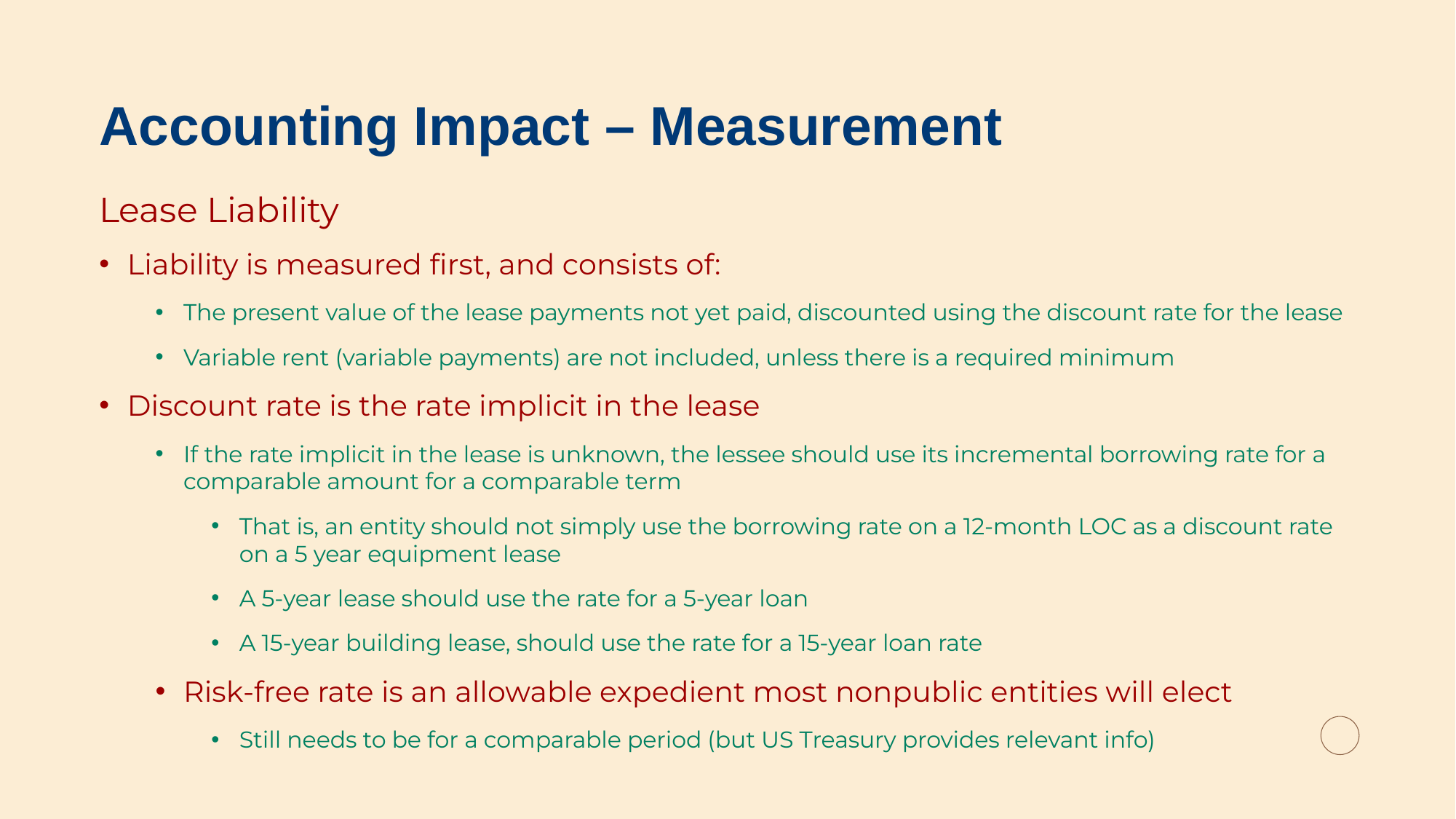

# Accounting Impact – Measurement
Lease Liability
Liability is measured first, and consists of:
The present value of the lease payments not yet paid, discounted using the discount rate for the lease
Variable rent (variable payments) are not included, unless there is a required minimum
Discount rate is the rate implicit in the lease
If the rate implicit in the lease is unknown, the lessee should use its incremental borrowing rate for a comparable amount for a comparable term
That is, an entity should not simply use the borrowing rate on a 12-month LOC as a discount rate on a 5 year equipment lease
A 5-year lease should use the rate for a 5-year loan
A 15-year building lease, should use the rate for a 15-year loan rate
Risk-free rate is an allowable expedient most nonpublic entities will elect
Still needs to be for a comparable period (but US Treasury provides relevant info)